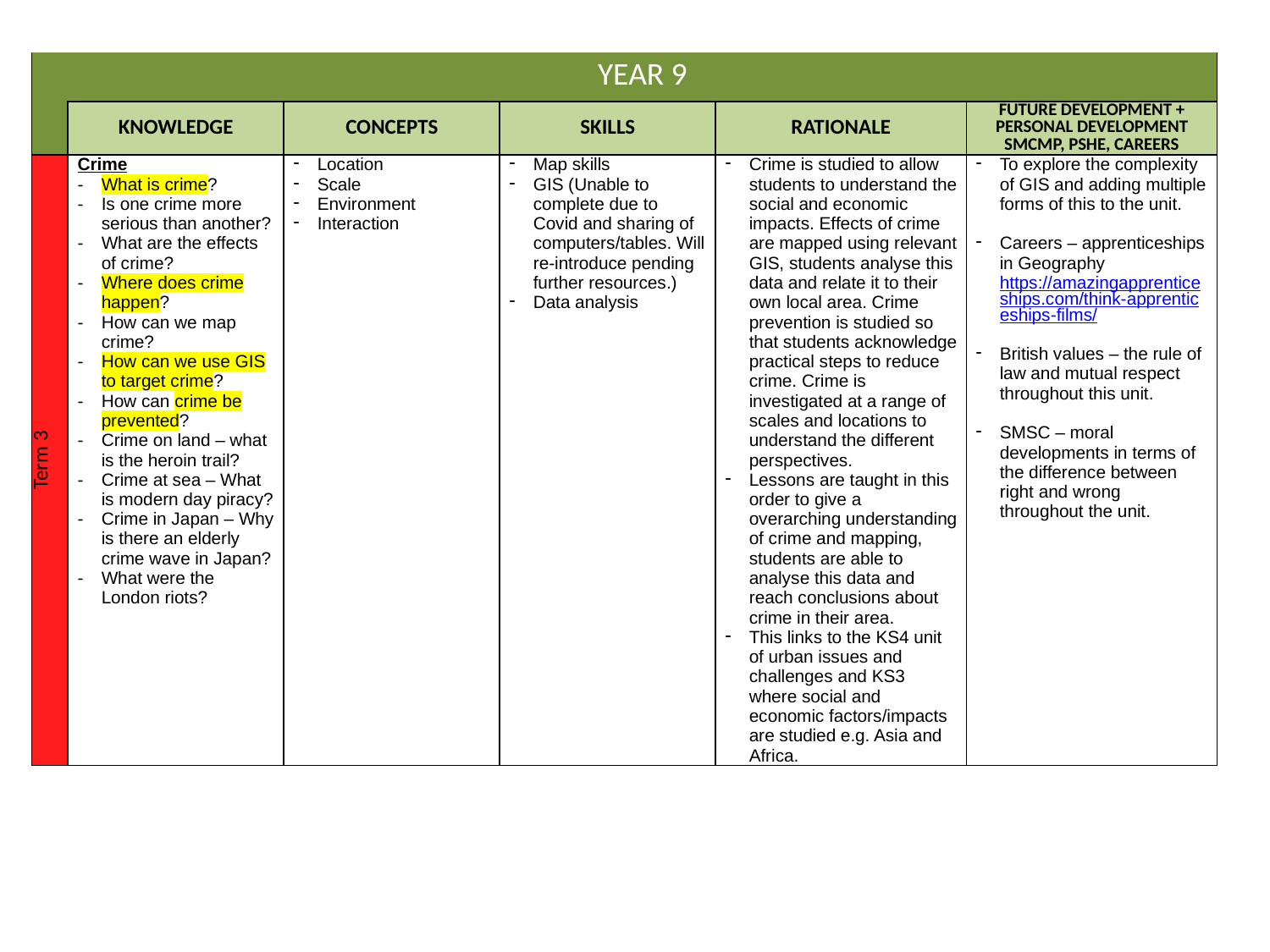

|  | YEAR 9 |  |  |  |  |
| --- | --- | --- | --- | --- | --- |
|  | KNOWLEDGE | CONCEPTS | SKILLS | RATIONALE | FUTURE DEVELOPMENT + PERSONAL DEVELOPMENT SMCMP, PSHE, CAREERS |
| Term 3 | Crime What is crime? Is one crime more serious than another? What are the effects of crime? Where does crime happen? How can we map crime? How can we use GIS to target crime? How can crime be prevented? Crime on land – what is the heroin trail? Crime at sea – What is modern day piracy? Crime in Japan – Why is there an elderly crime wave in Japan? What were the London riots? | Location Scale Environment Interaction | Map skills GIS (Unable to complete due to Covid and sharing of computers/tables. Will re-introduce pending further resources.) Data analysis | Crime is studied to allow students to understand the social and economic impacts. Effects of crime are mapped using relevant GIS, students analyse this data and relate it to their own local area. Crime prevention is studied so that students acknowledge practical steps to reduce crime. Crime is investigated at a range of scales and locations to understand the different perspectives. Lessons are taught in this order to give a overarching understanding of crime and mapping, students are able to analyse this data and reach conclusions about crime in their area. This links to the KS4 unit of urban issues and challenges and KS3 where social and economic factors/impacts are studied e.g. Asia and Africa. | To explore the complexity of GIS and adding multiple forms of this to the unit. Careers – apprenticeships in Geography https://amazingapprenticeships.com/think-apprenticeships-films/ British values – the rule of law and mutual respect throughout this unit. SMSC – moral developments in terms of the difference between right and wrong throughout the unit. |